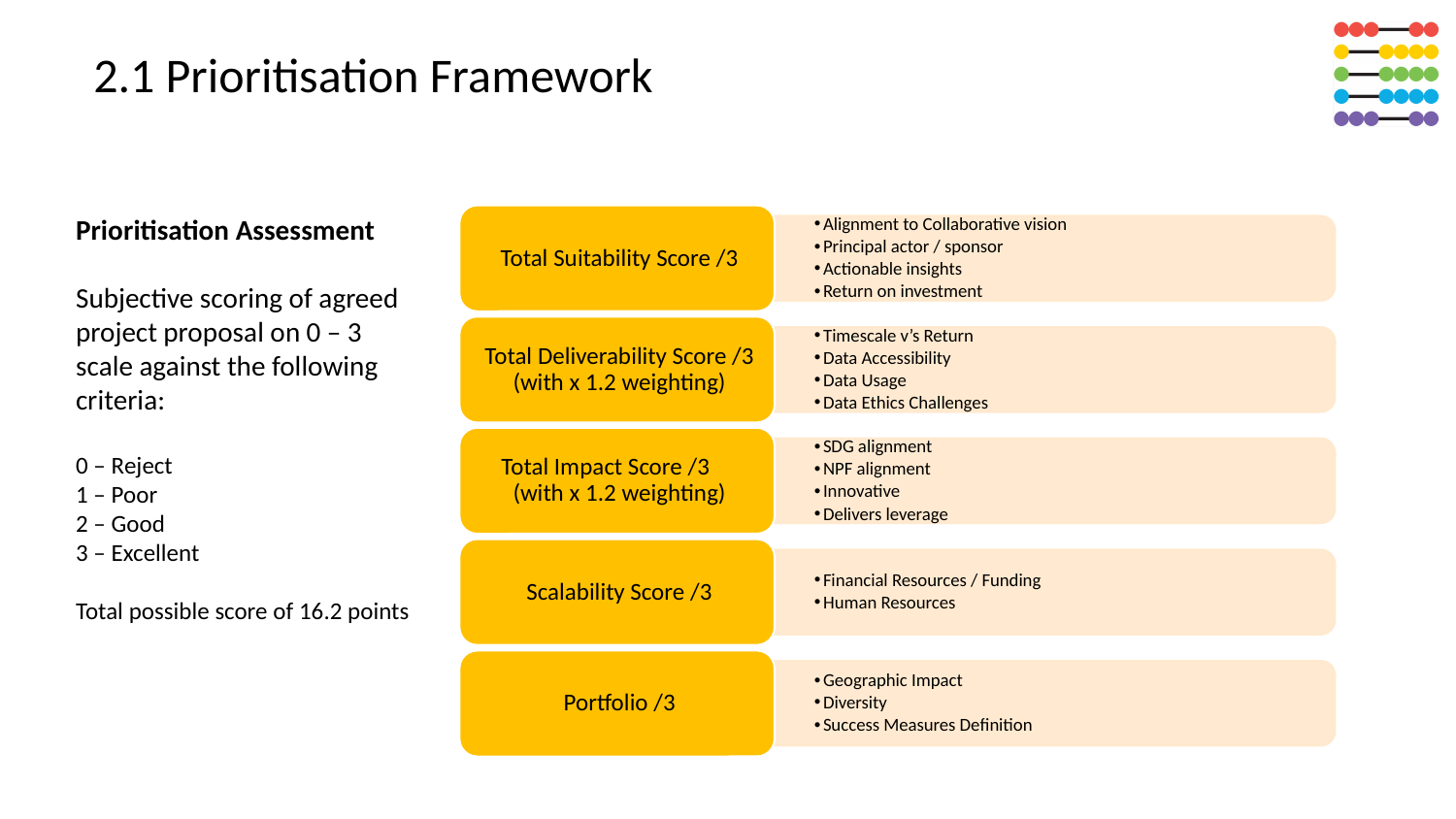

# 2.1 Prioritisation Framework
Prioritisation Assessment

Subjective scoring of agreed project proposal on 0 – 3 scale against the following criteria:

0 – Reject
1 – Poor
2 – Good
3 – Excellent

Total possible score of 16.2 points
Alignment to Collaborative vision
Principal actor / sponsor
Actionable insights
Return on investment
Total Suitability Score /3
Timescale v’s Return
Data Accessibility
Data Usage
Data Ethics Challenges
Total Deliverability Score /3 (with x 1.2 weighting)
SDG alignment
NPF alignment
Innovative
Delivers leverage
Total Impact Score /3      (with x 1.2 weighting)
Financial Resources / Funding
Human Resources
Scalability Score /3
Geographic Impact
Diversity
Success Measures Definition
Portfolio /3